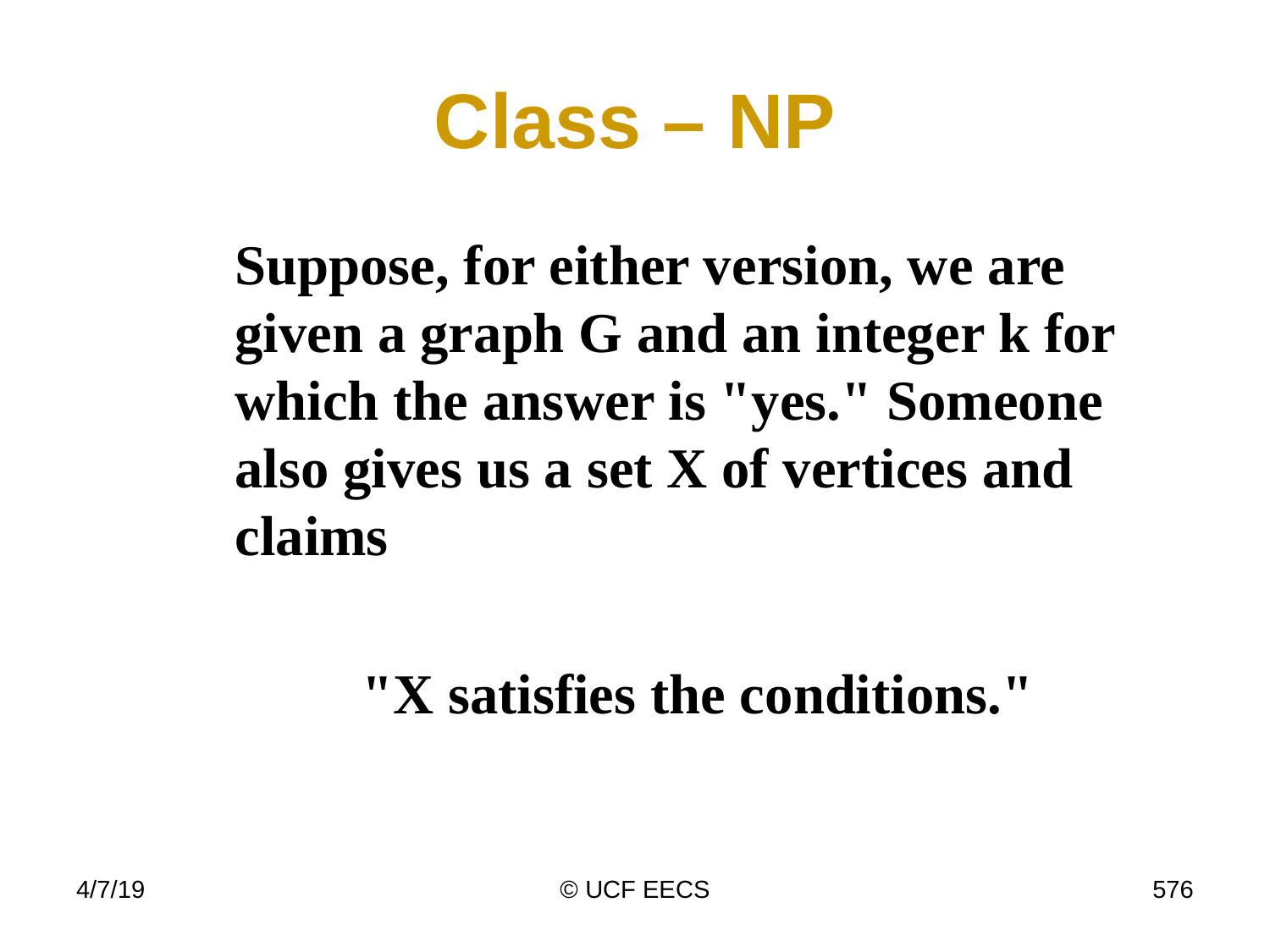

# Class – NP
	Suppose, for either version, we are given a graph G and an integer k for which the answer is "yes." Someone also gives us a set X of vertices and claims

		"X satisfies the conditions."

4/7/19
© UCF EECS
576